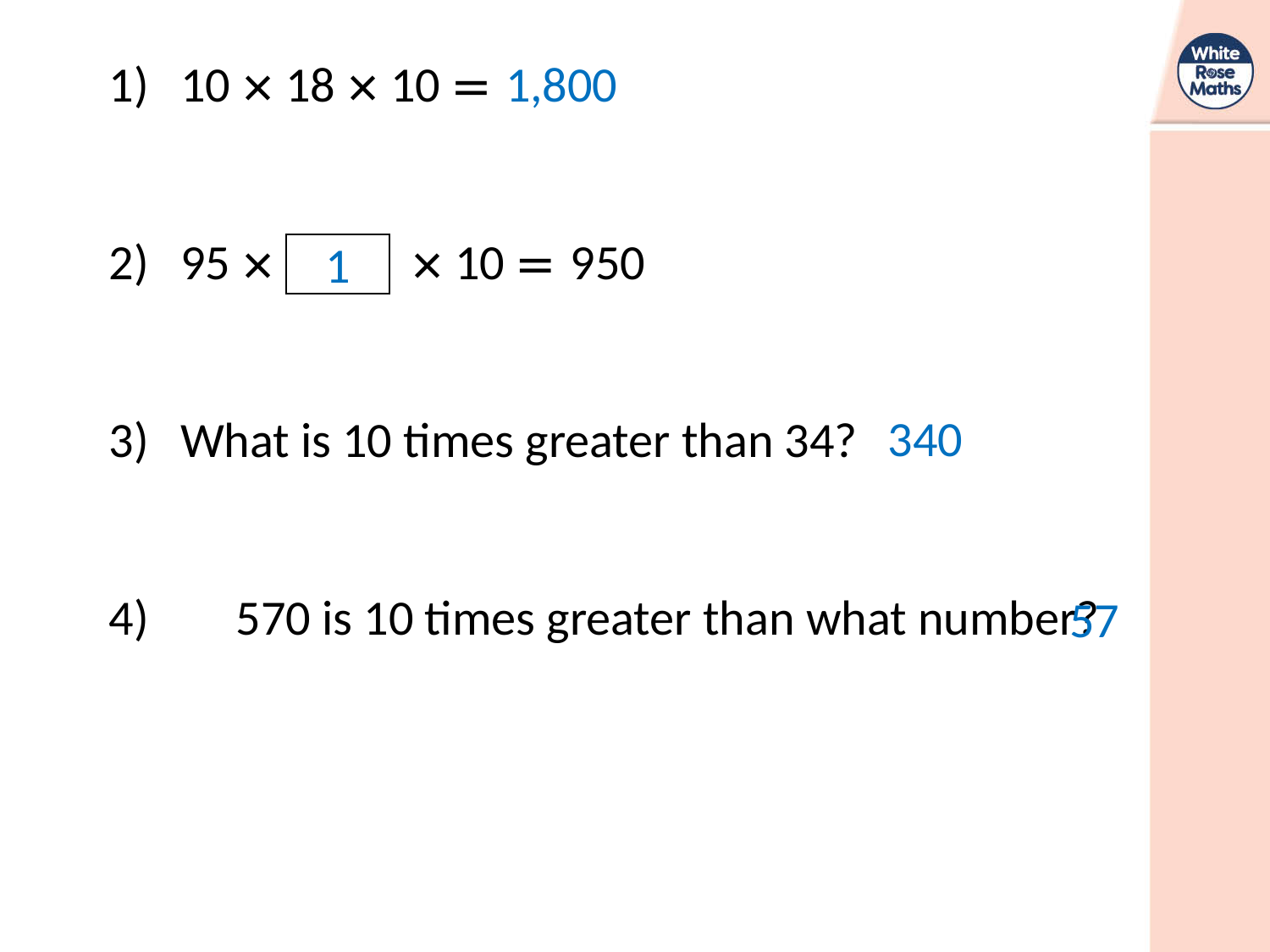

10 × 18 × 10 =

95 ×           × 10 = 950

What is 10 times greater than 34?

4)	570 is 10 times greater than what number?

1,800
1

340
57